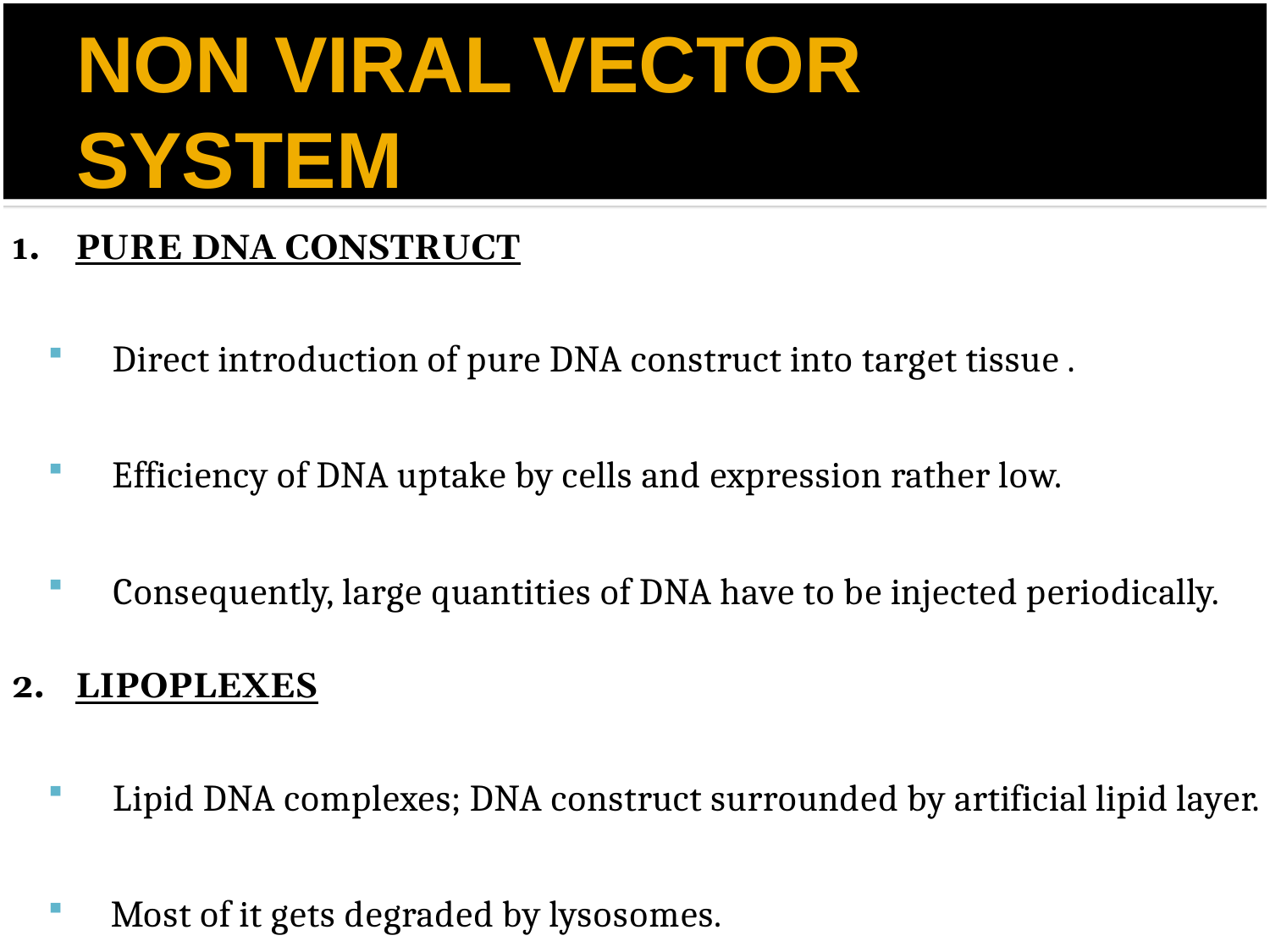

# NON VIRAL VECTOR SYSTEM
1.	PURE DNA CONSTRUCT

Direct introduction of pure DNA construct into target tissue .

Efficiency of DNA uptake by cells and expression rather low.

Consequently, large quantities of DNA have to be injected periodically.

2.	LIPOPLEXES

Lipid DNA complexes; DNA construct surrounded by artificial lipid layer.

Most of it gets degraded by lysosomes.